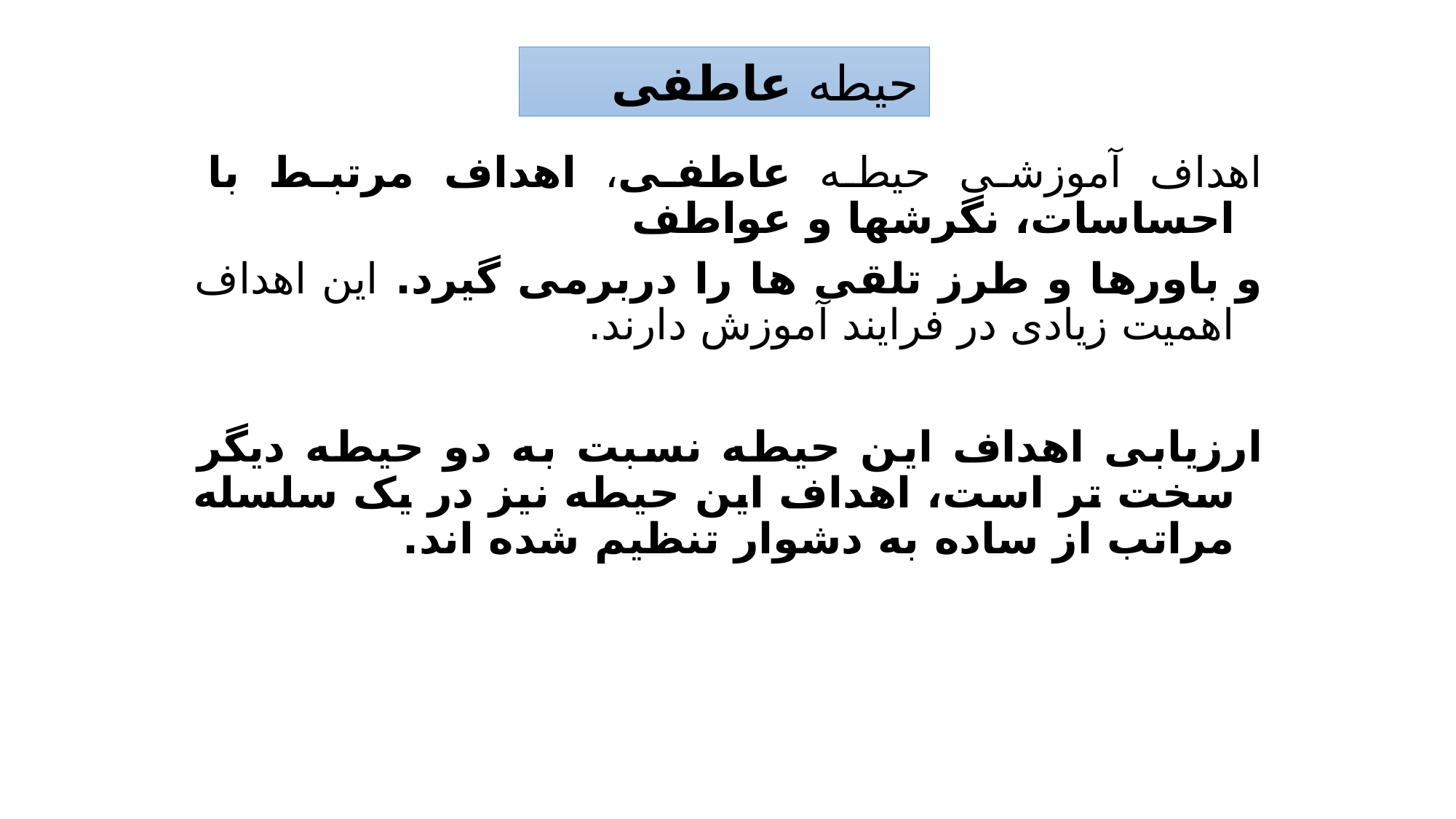

حیطه عاطفی
اهداف آموزشی حیطه عاطفی، اهداف مرتبط با احساسات، نگرشها و عواطف
و باورها و طرز تلقی ها را دربرمی گیرد. این اهداف اهمیت زیادی در فرایند آموزش دارند.

ارزیابی اهداف این حیطه نسبت به دو حیطه دیگر سخت تر است، اهداف این حیطه نیز در یک سلسله مراتب از ساده به دشوار تنظیم شده اند.